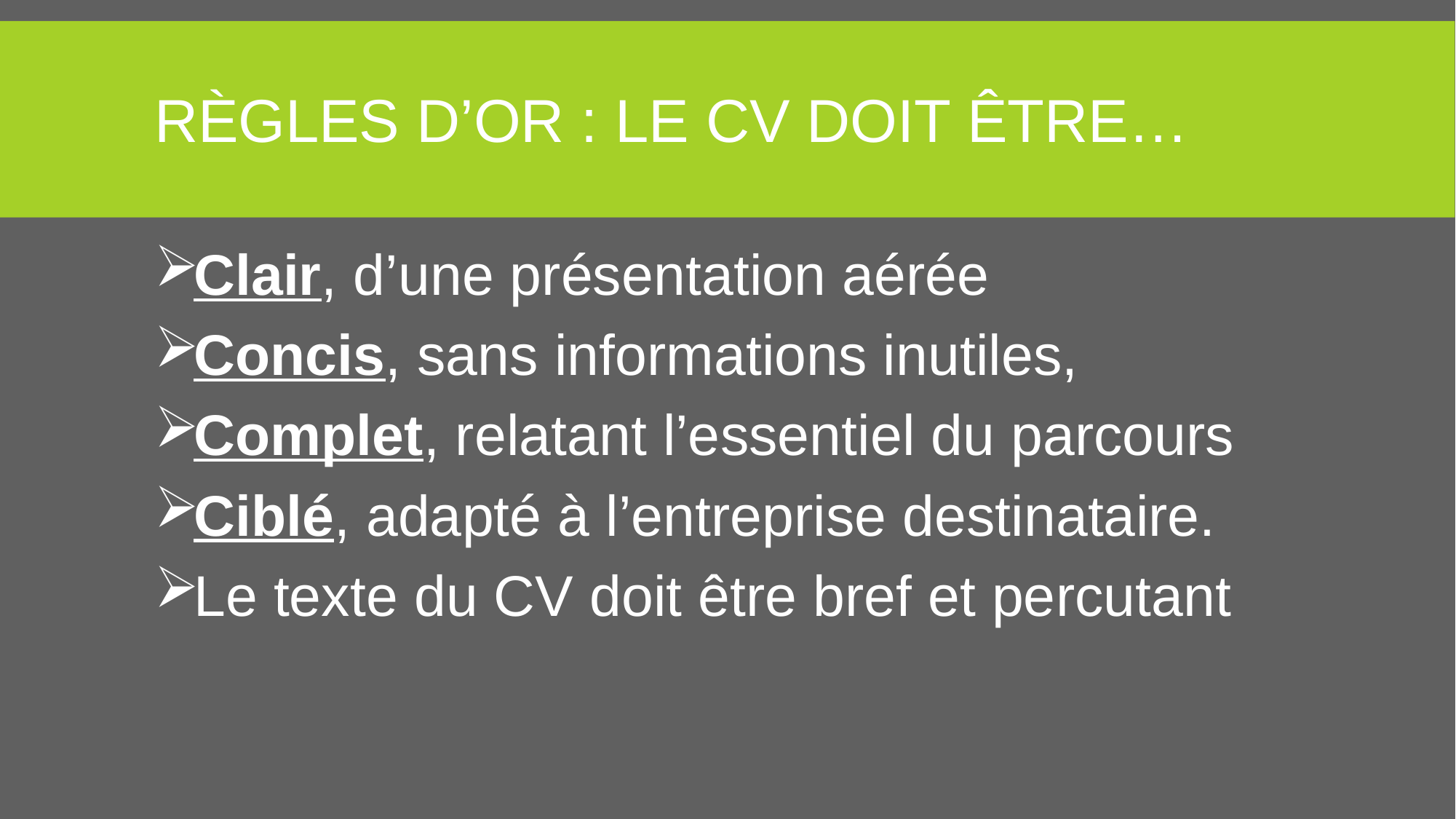

Règles d’or : le CV doit être…
Clair, d’une présentation aérée
Concis, sans informations inutiles,
Complet, relatant l’essentiel du parcours
Ciblé, adapté à l’entreprise destinataire.
Le texte du CV doit être bref et percutant